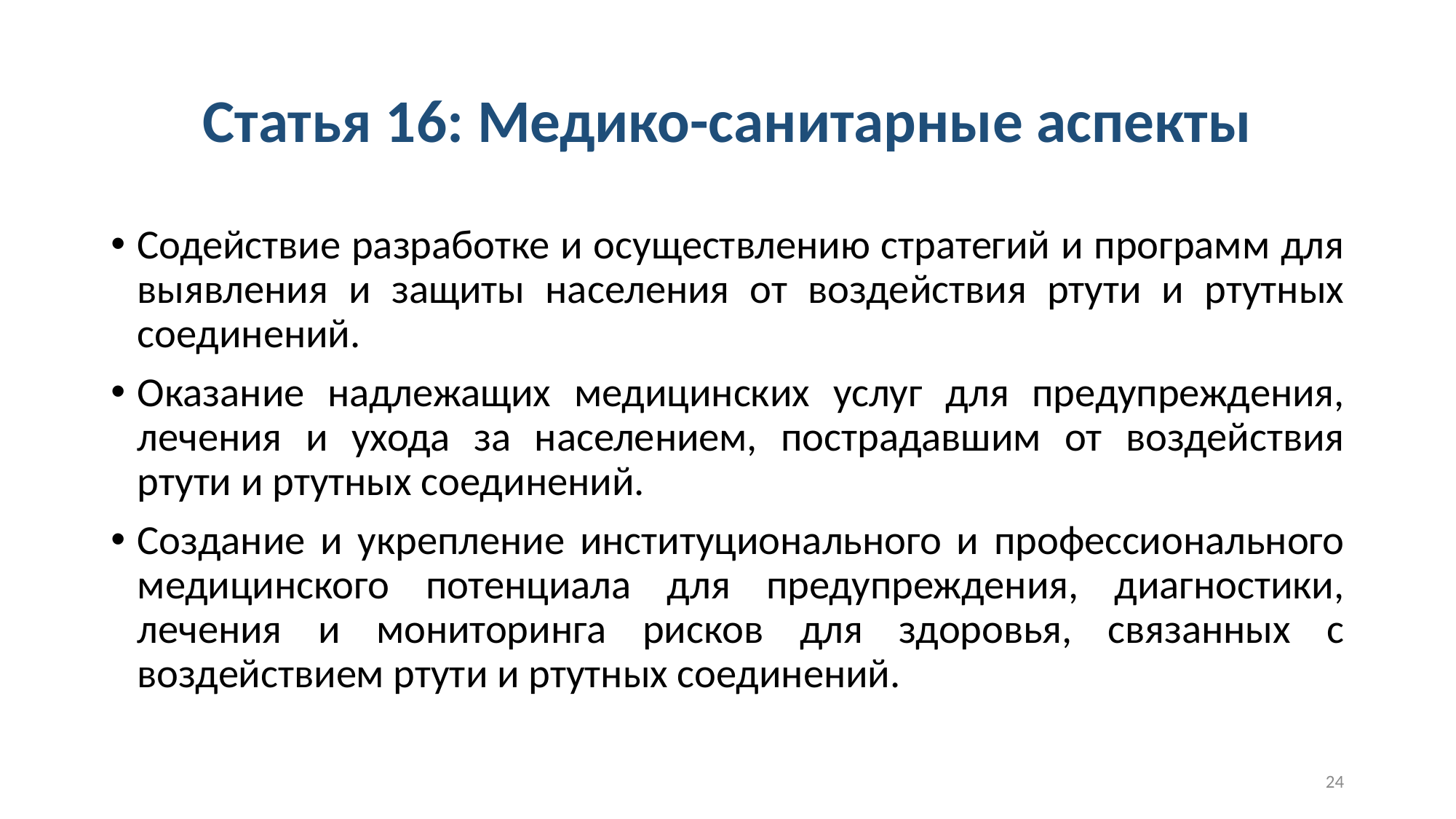

# Статья 16: Медико-санитарные аспекты
Содействие разработке и осуществлению стратегий и программ для выявления и защиты населения от воздействия ртути и ртутных соединений.
Оказание надлежащих медицинских услуг для предупреждения, лечения и ухода за населением, пострадавшим от воздействия ртути и ртутных соединений.
Создание и укрепление институционального и профессионального медицинского потенциала для предупреждения, диагностики, лечения и мониторинга рисков для здоровья, связанных с воздействием ртути и ртутных соединений.

24